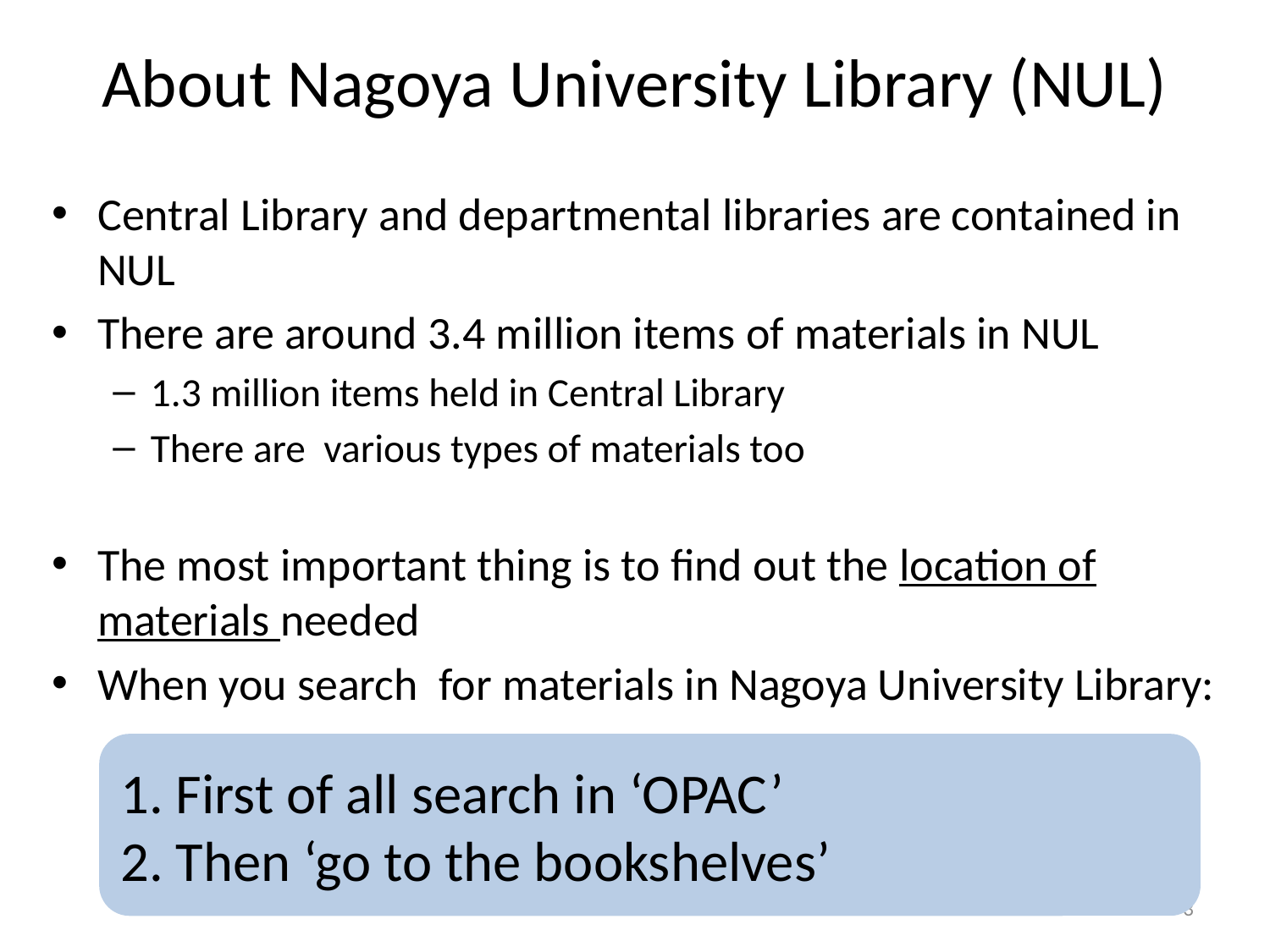

# About Nagoya University Library (NUL)
Central Library and departmental libraries are contained in NUL
There are around 3.4 million items of materials in NUL
1.3 million items held in Central Library
There are  various types of materials too

The most important thing is to find out the location of materials needed
When you search  for materials in Nagoya University Library:

1. First of all search in ‘OPAC’
2. Then ‘go to the bookshelves’
3